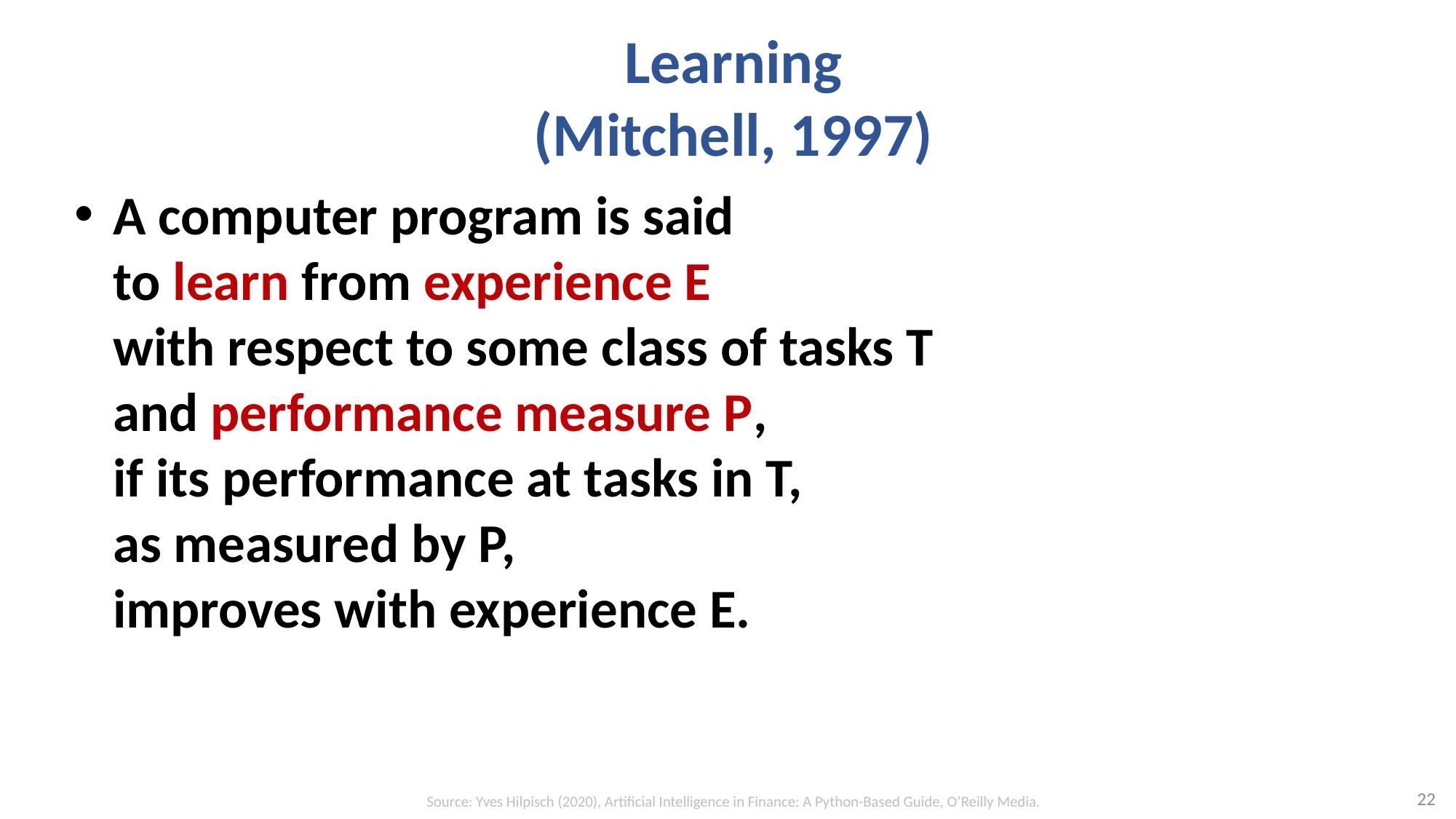

# Learning (Mitchell, 1997)
A computer program is said
to learn from experience E
with respect to some class of tasks T
and performance measure P,
if its performance at tasks in T,
as measured by P,
improves with experience E.
22
Source: Yves Hilpisch (2020), Artificial Intelligence in Finance: A Python-Based Guide, O’Reilly Media.